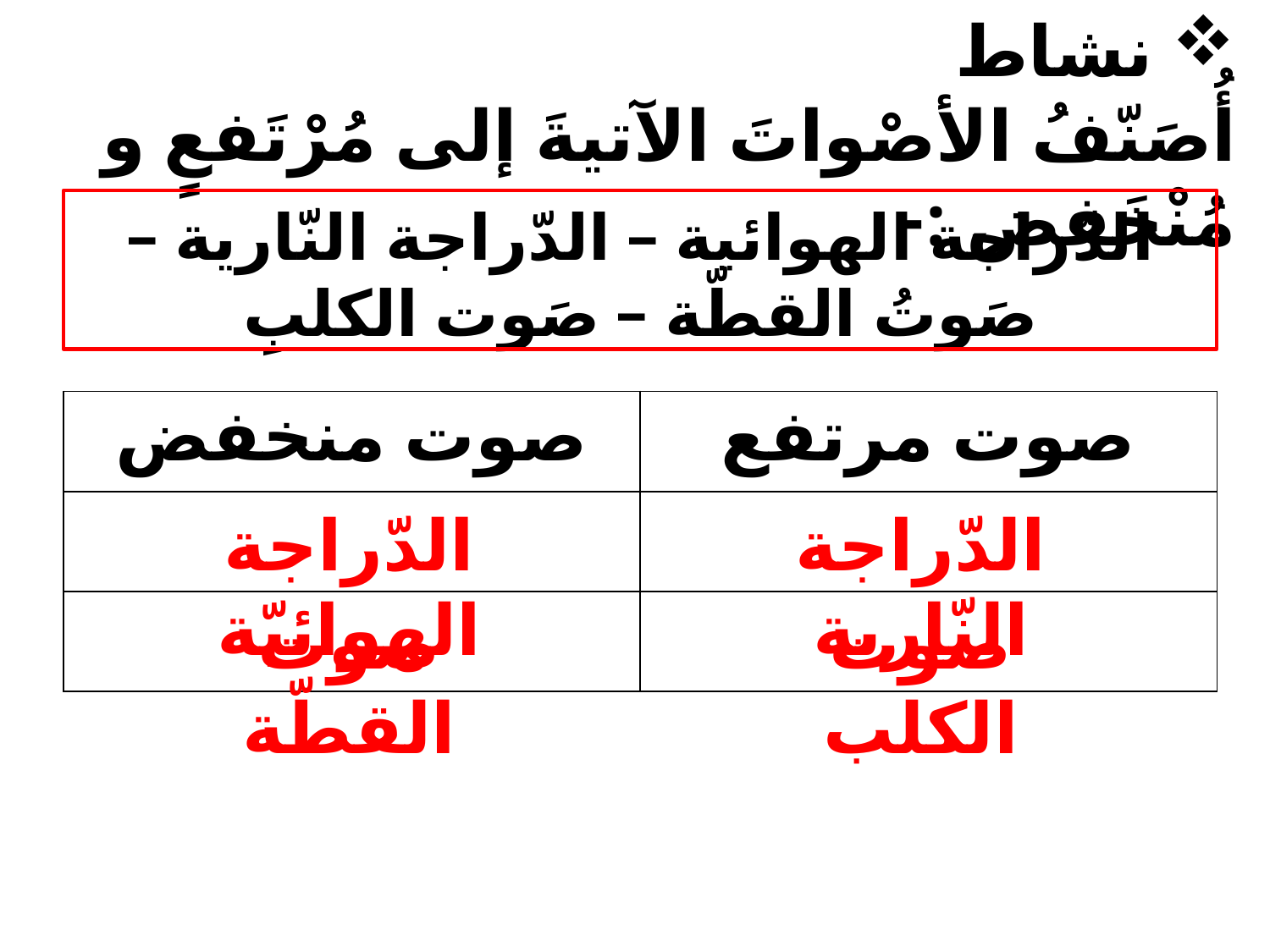

نشاط
أُصَنّفُ الأصْواتَ الآتيةَ إلى مُرْتَفعٍ و مُنْخَفِض :-
الدّراجة الهوائية – الدّراجة النّارية – صَوتُ القطّة – صَوت الكلبِ

| صوت منخفض | صوت مرتفع |
| --- | --- |
|  |  |
|  |  |
الدّراجة الهوائيّة
الدّراجة النّارية
صوت القطّة
صوت الكلب